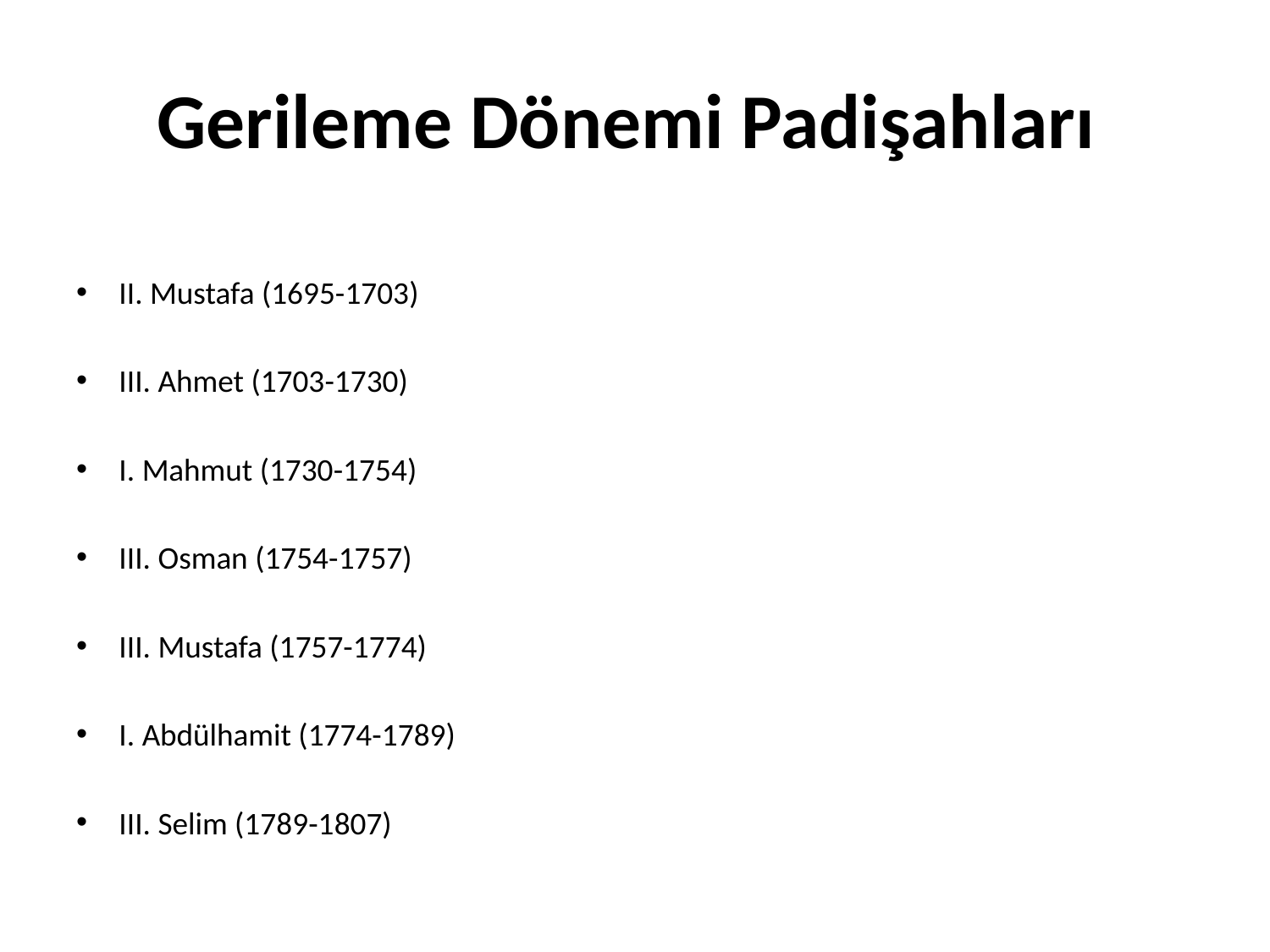

# Gerileme Dönemi Padişahları

II. Mustafa (1695-1703)

III. Ahmet (1703-1730)

I. Mahmut (1730-1754)

III. Osman (1754-1757)

III. Mustafa (1757-1774)

I. Abdülhamit (1774-1789)

III. Selim (1789-1807)